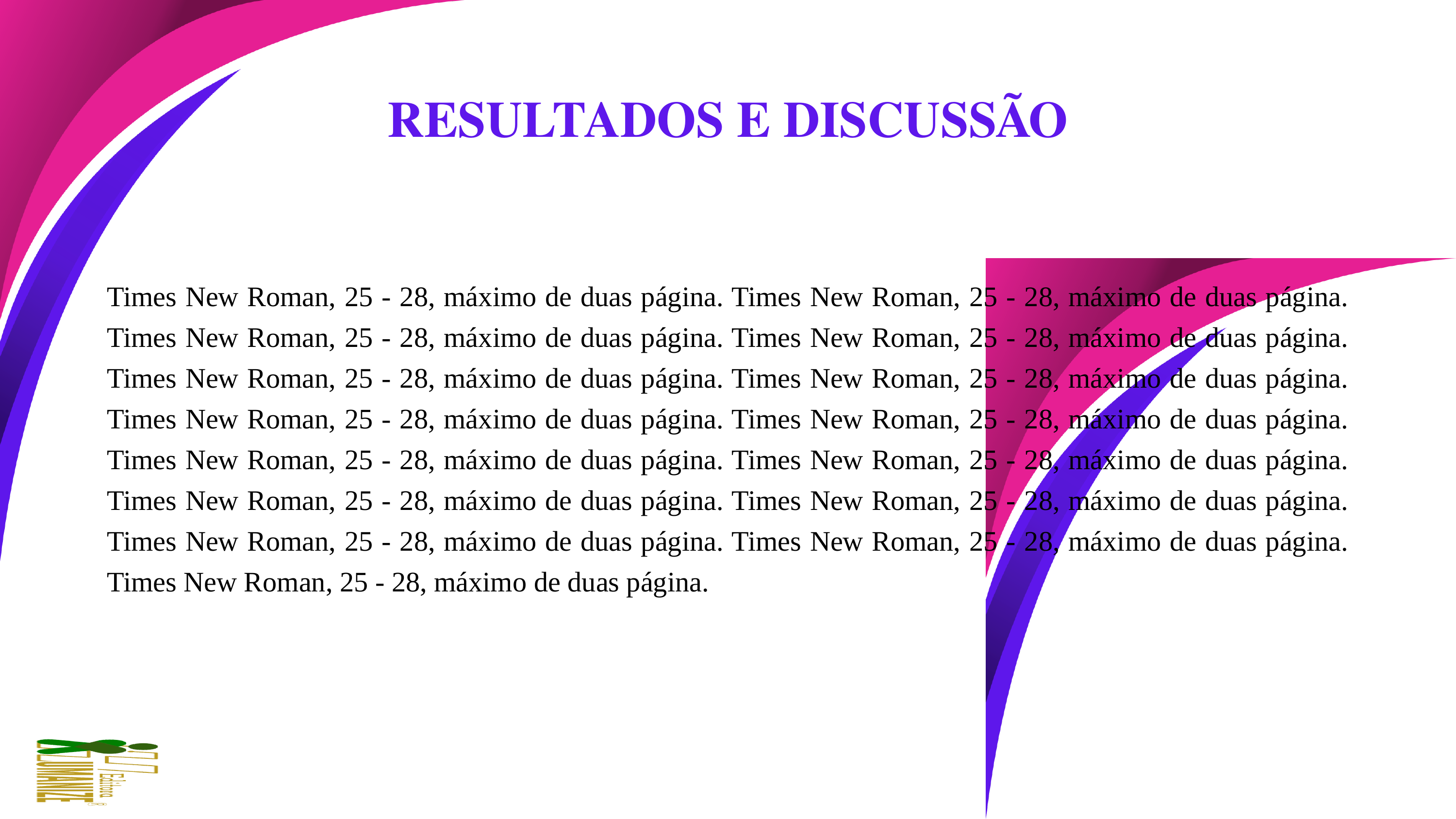

RESULTADOS E DISCUSSÃO

Times New Roman, 25 - 28, máximo de duas página. Times New Roman, 25 - 28, máximo de duas página. Times New Roman, 25 - 28, máximo de duas página. Times New Roman, 25 - 28, máximo de duas página. Times New Roman, 25 - 28, máximo de duas página. Times New Roman, 25 - 28, máximo de duas página. Times New Roman, 25 - 28, máximo de duas página. Times New Roman, 25 - 28, máximo de duas página. Times New Roman, 25 - 28, máximo de duas página. Times New Roman, 25 - 28, máximo de duas página. Times New Roman, 25 - 28, máximo de duas página. Times New Roman, 25 - 28, máximo de duas página. Times New Roman, 25 - 28, máximo de duas página. Times New Roman, 25 - 28, máximo de duas página. Times New Roman, 25 - 28, máximo de duas página.